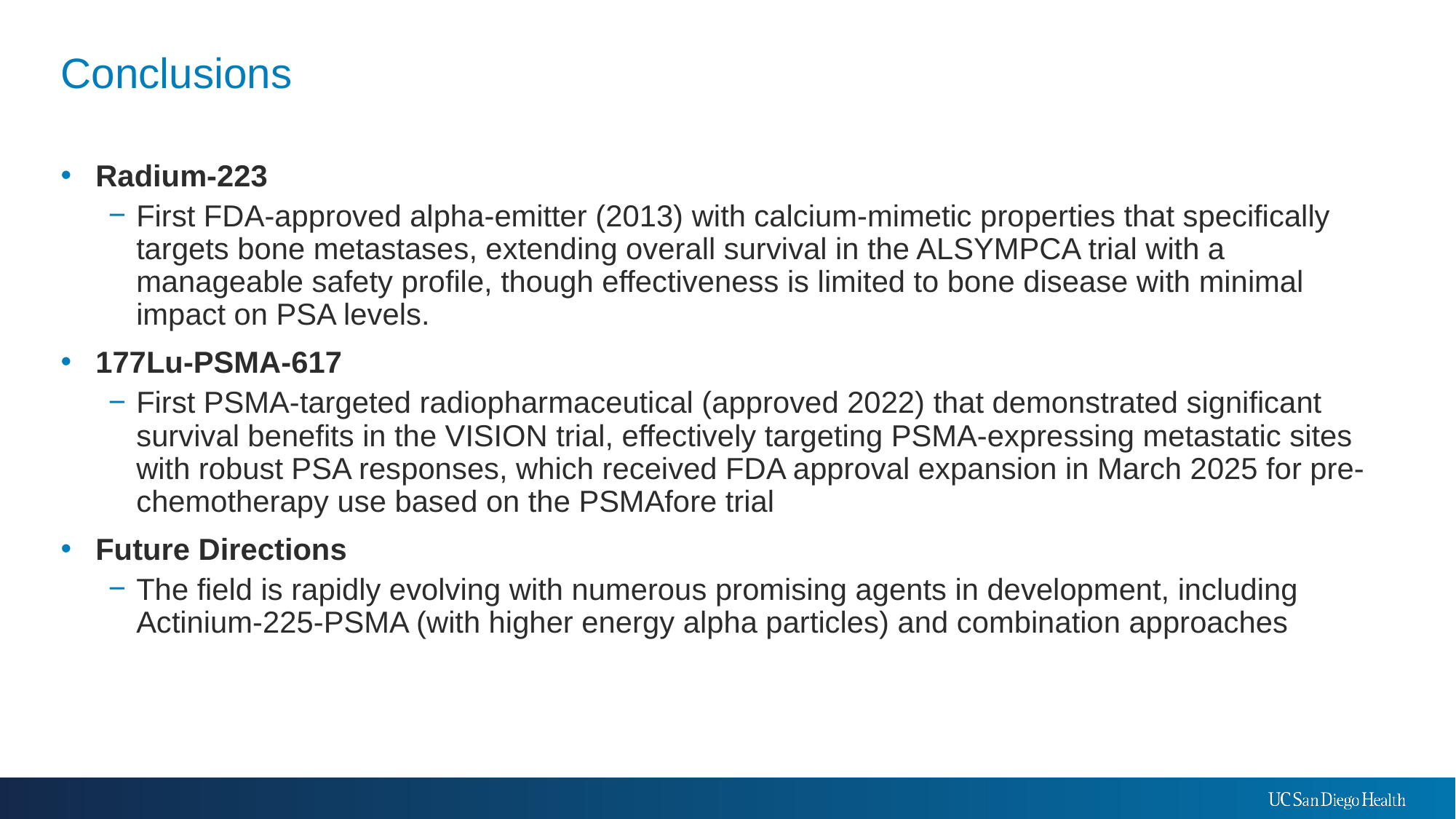

# Conclusions
Radium-223
First FDA-approved alpha-emitter (2013) with calcium-mimetic properties that specifically targets bone metastases, extending overall survival in the ALSYMPCA trial with a manageable safety profile, though effectiveness is limited to bone disease with minimal impact on PSA levels.
177Lu-PSMA-617
First PSMA-targeted radiopharmaceutical (approved 2022) that demonstrated significant survival benefits in the VISION trial, effectively targeting PSMA-expressing metastatic sites with robust PSA responses, which received FDA approval expansion in March 2025 for pre-chemotherapy use based on the PSMAfore trial
Future Directions
The field is rapidly evolving with numerous promising agents in development, including Actinium-225-PSMA (with higher energy alpha particles) and combination approaches